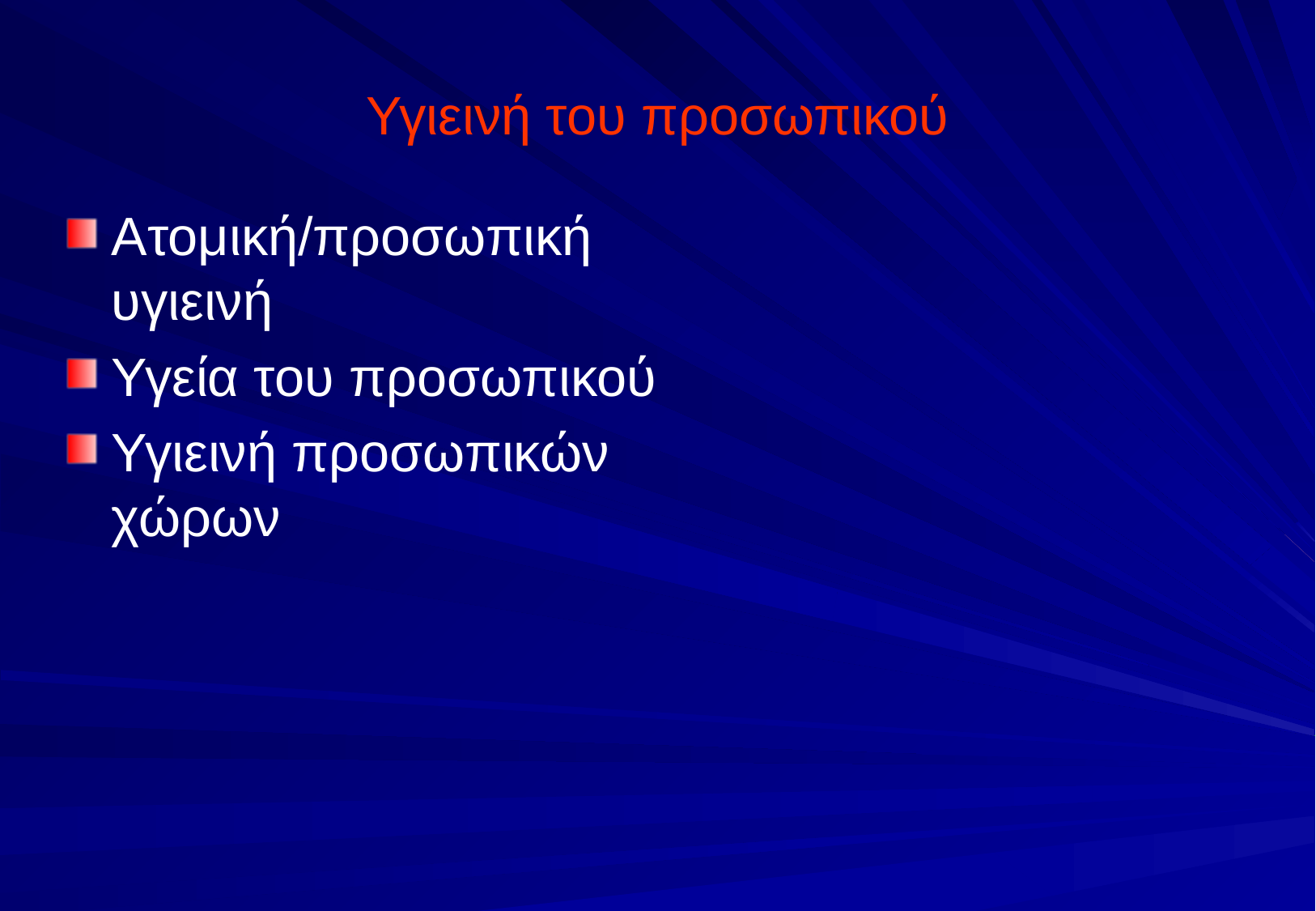

# Υγιεινή του προσωπικού
Ατομική/προσωπική υγιεινή
Υγεία του προσωπικού
Υγιεινή προσωπικών χώρων